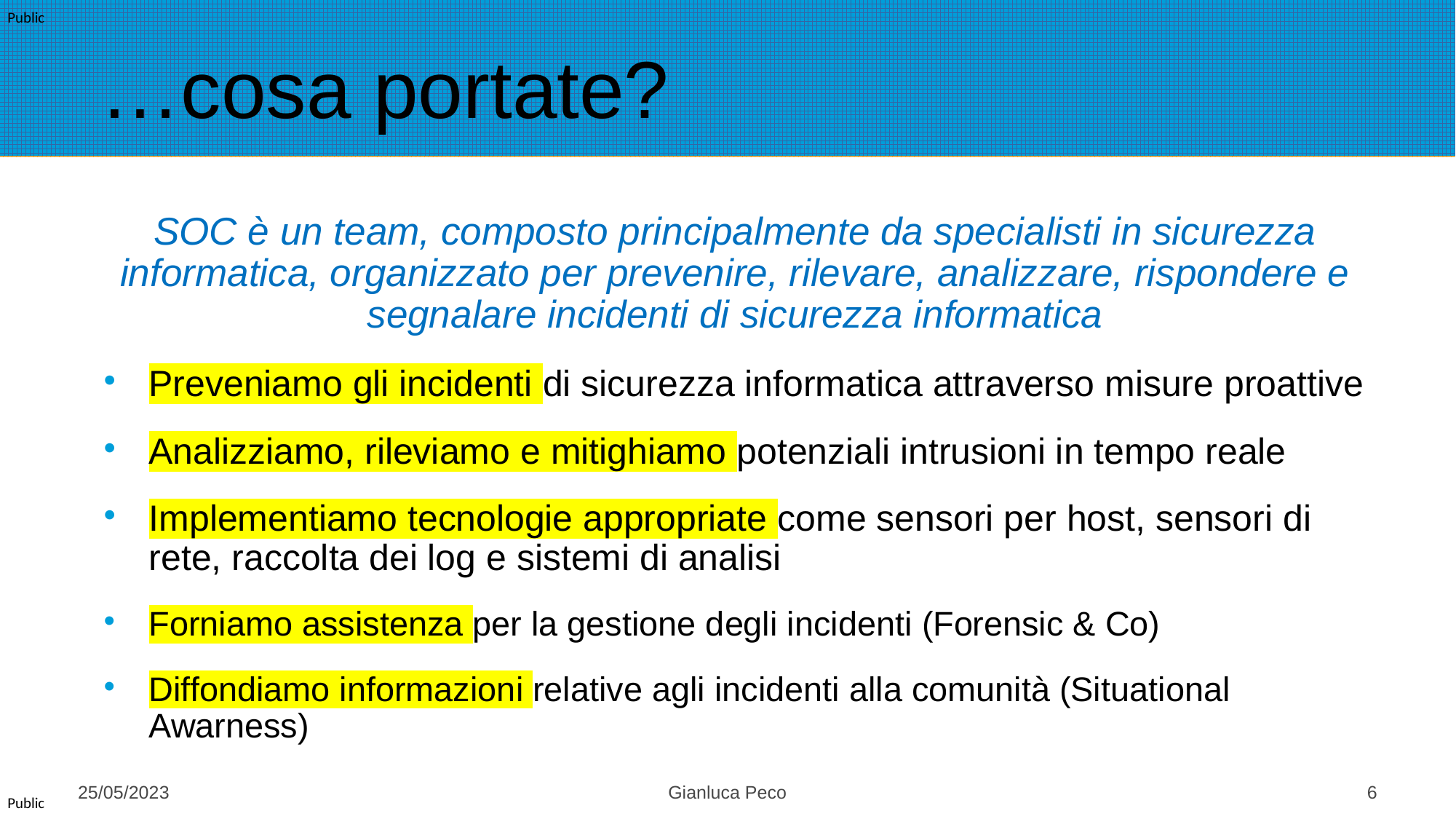

# …cosa portate?
SOC è un team, composto principalmente da specialisti in sicurezza informatica, organizzato per prevenire, rilevare, analizzare, rispondere e segnalare incidenti di sicurezza informatica
Preveniamo gli incidenti di sicurezza informatica attraverso misure proattive
Analizziamo, rileviamo e mitighiamo potenziali intrusioni in tempo reale
Implementiamo tecnologie appropriate come sensori per host, sensori di rete, raccolta dei log e sistemi di analisi
Forniamo assistenza per la gestione degli incidenti (Forensic & Co)
Diffondiamo informazioni relative agli incidenti alla comunità (Situational Awarness)
25/05/2023
Gianluca Peco
6